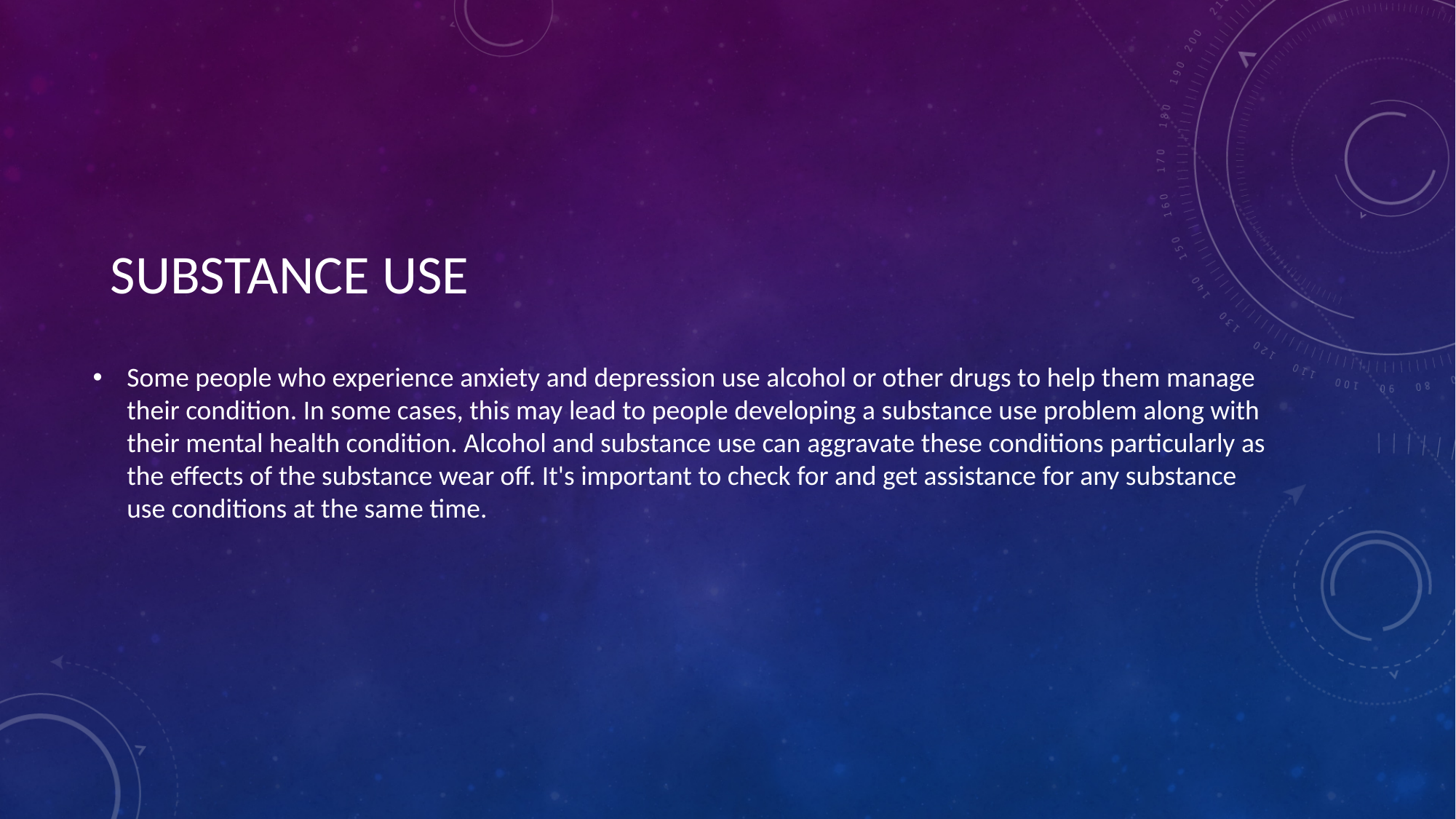

# Substance use
Some people who experience anxiety and depression use alcohol or other drugs to help them manage their condition. In some cases, this may lead to people developing a substance use problem along with their mental health condition. Alcohol and substance use can aggravate these conditions particularly as the effects of the substance wear off. It's important to check for and get assistance for any substance use conditions at the same time.